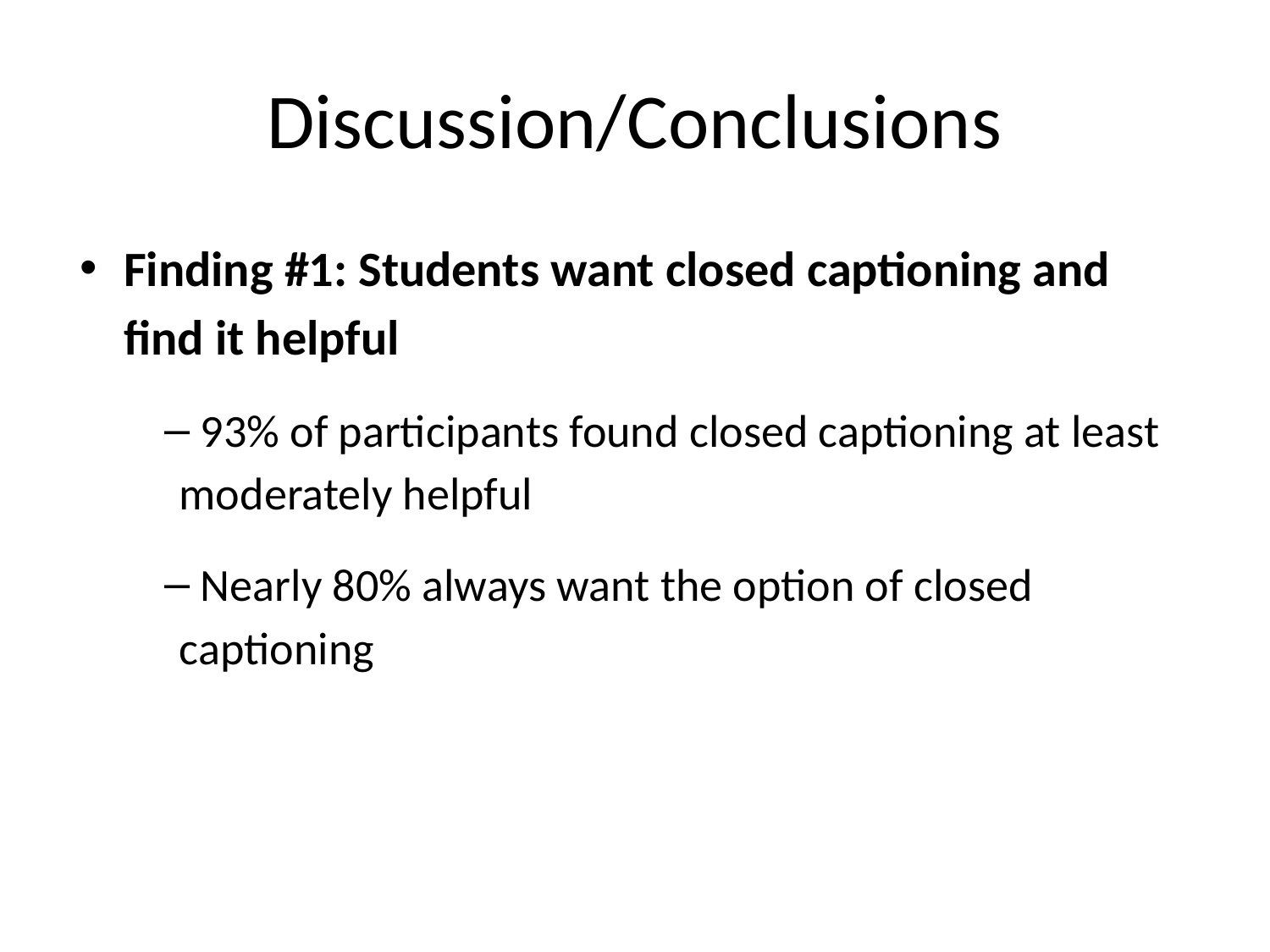

# Discussion/Conclusions
Finding #1: Students want closed captioning and find it helpful
 93% of participants found closed captioning at least moderately helpful
 Nearly 80% always want the option of closed captioning